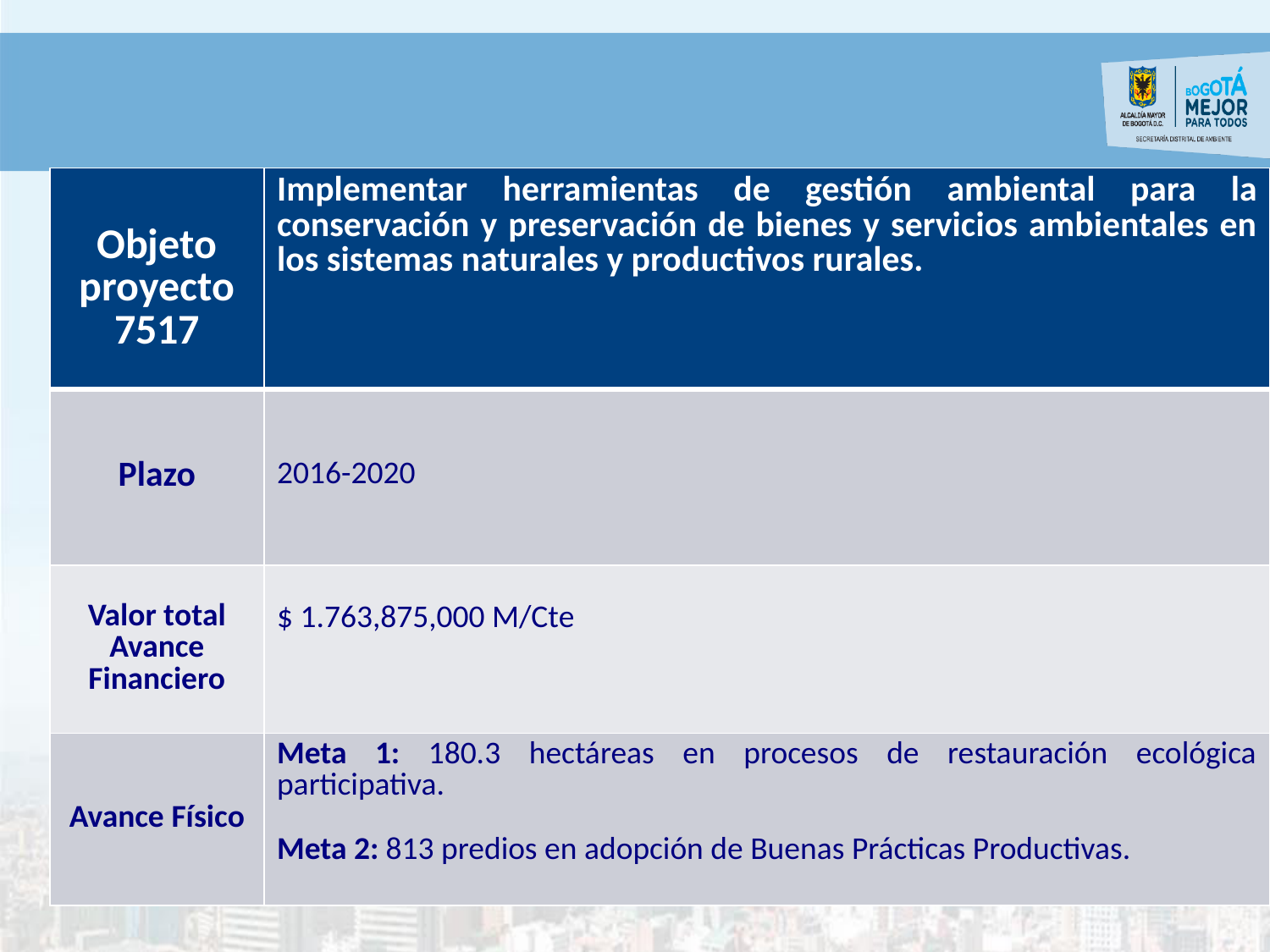

| Objeto proyecto 7517 | Implementar herramientas de gestión ambiental para la conservación y preservación de bienes y servicios ambientales en los sistemas naturales y productivos rurales. |
| --- | --- |
| Plazo | 2016-2020 |
| Valor total Avance Financiero | $ 1.763,875,000 M/Cte |
| Avance Físico | Meta 1: 180.3 hectáreas en procesos de restauración ecológica participativa. Meta 2: 813 predios en adopción de Buenas Prácticas Productivas. |